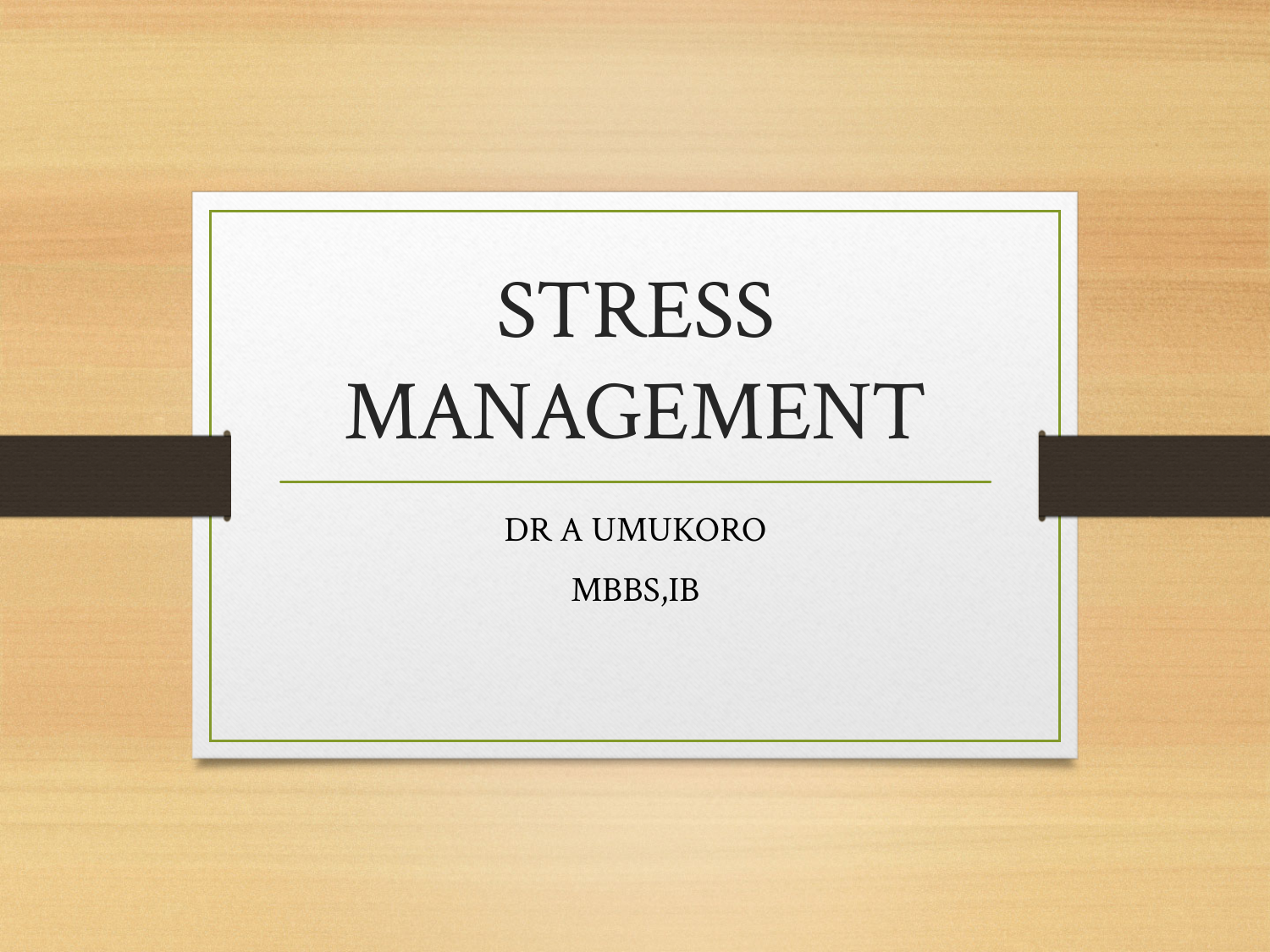

# STRESS MANAGEMENT
DR A UMUKORO
MBBS,IB